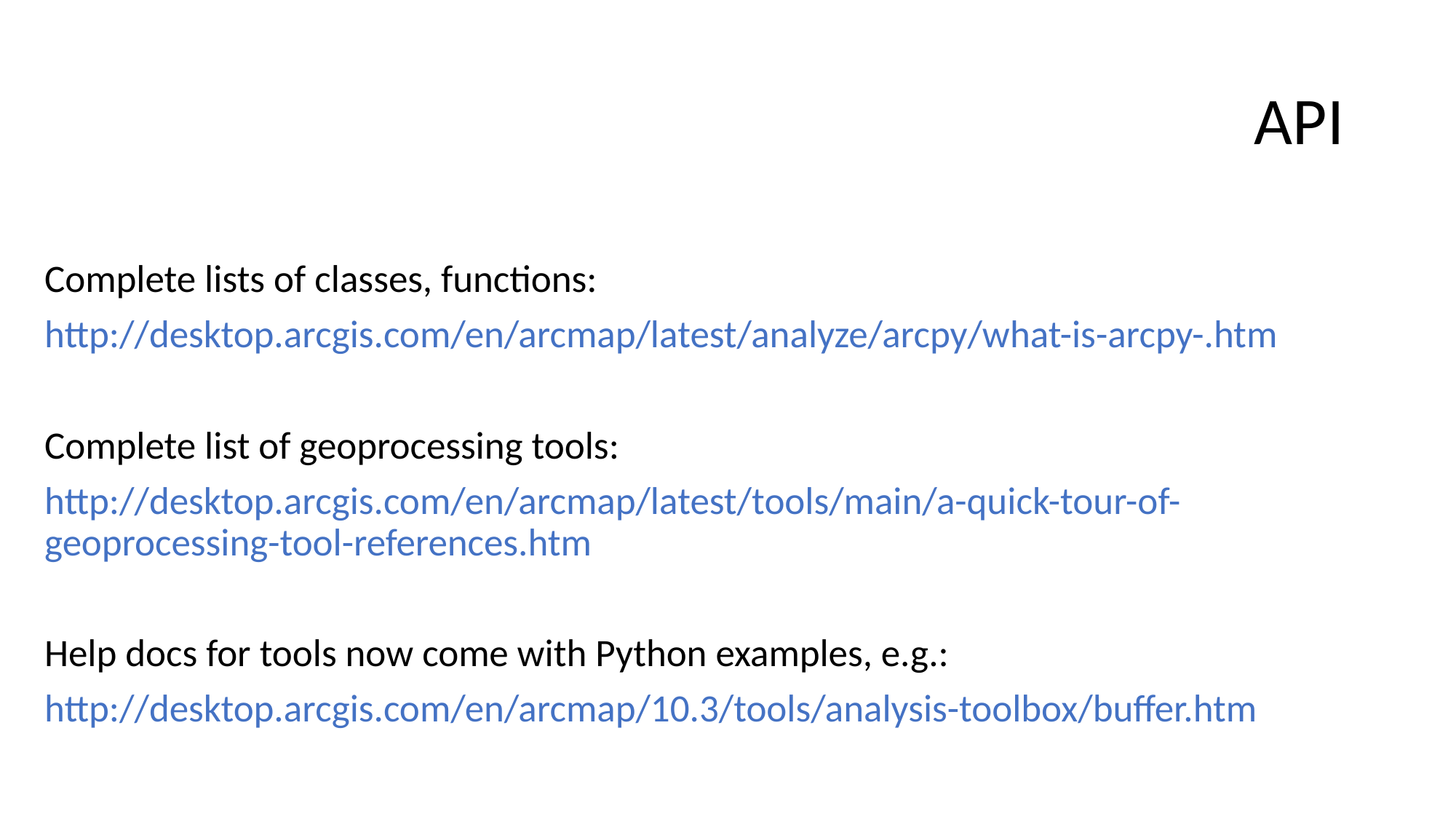

# API
Complete lists of classes, functions:
http://desktop.arcgis.com/en/arcmap/latest/analyze/arcpy/what-is-arcpy-.htm

Complete list of geoprocessing tools:
http://desktop.arcgis.com/en/arcmap/latest/tools/main/a-quick-tour-of-geoprocessing-tool-references.htm

Help docs for tools now come with Python examples, e.g.:
http://desktop.arcgis.com/en/arcmap/10.3/tools/analysis-toolbox/buffer.htm